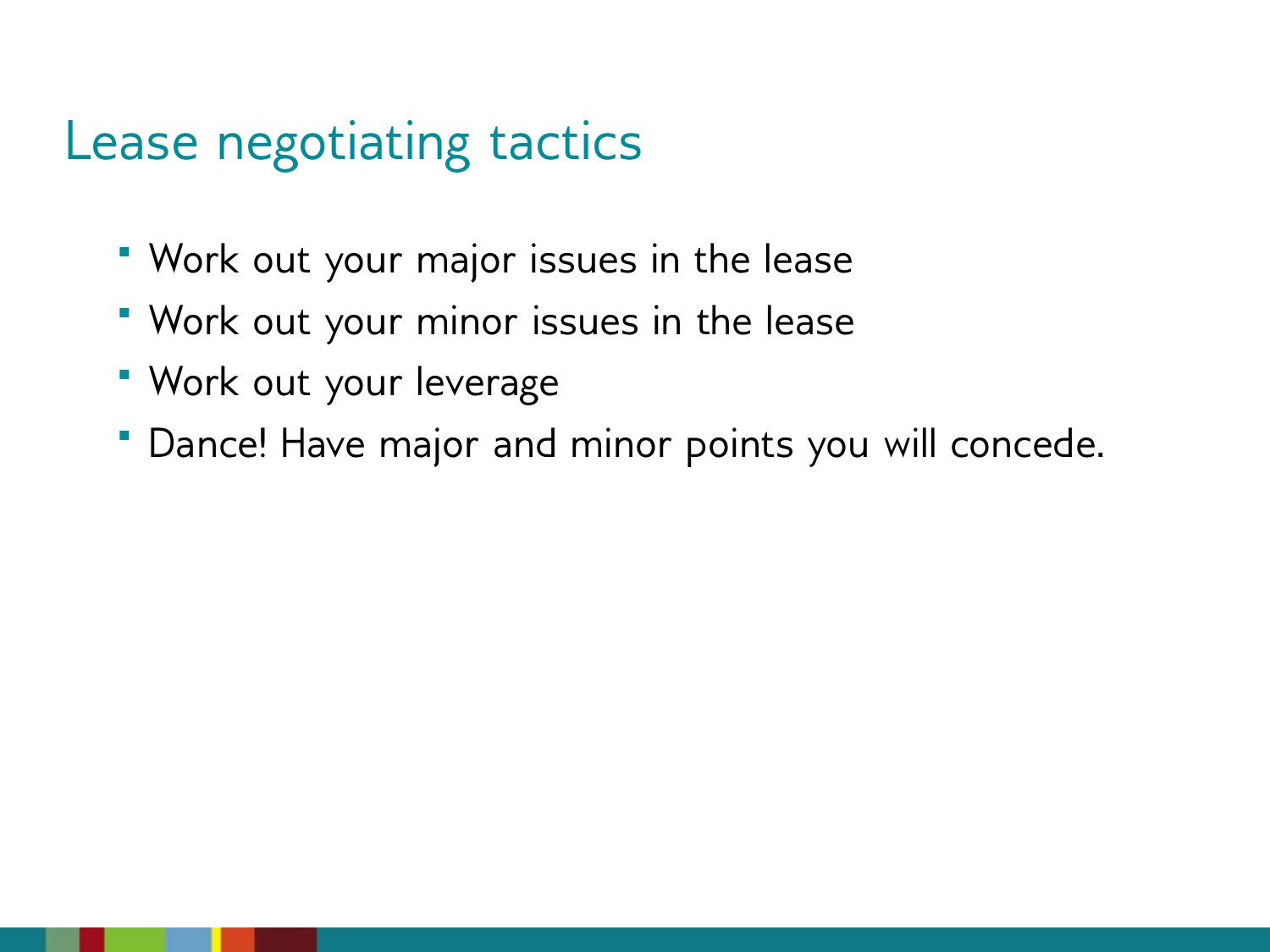

Lease negotiating tactics
Work out your major issues in the lease
Work out your minor issues in the lease
Work out your leverage
Dance! Have major and minor points you will concede.